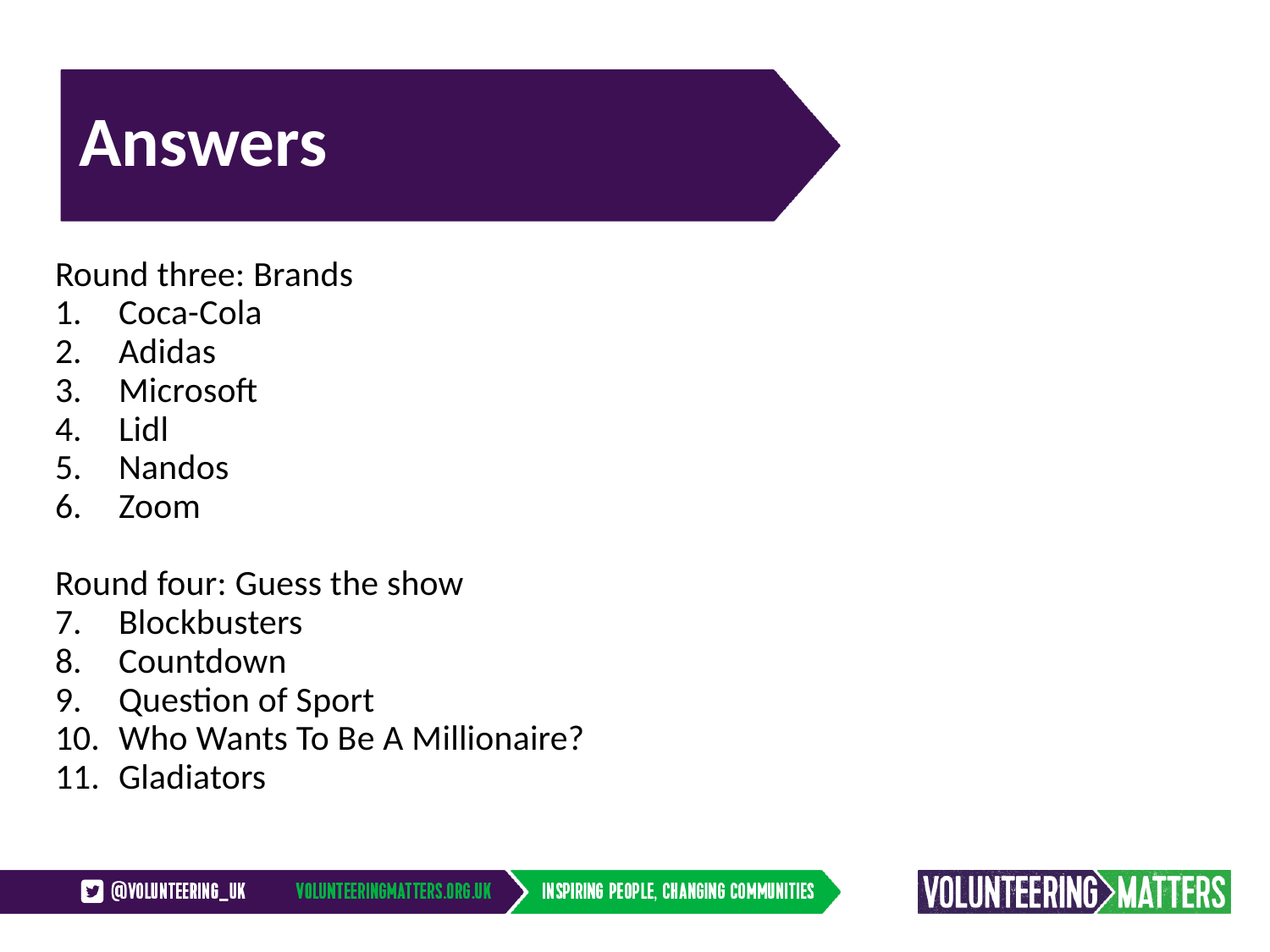

# Answers
Round three: Brands
Coca-Cola
Adidas
Microsoft
Lidl
Nandos
Zoom

Round four: Guess the show
Blockbusters
Countdown
Question of Sport
Who Wants To Be A Millionaire?
Gladiators